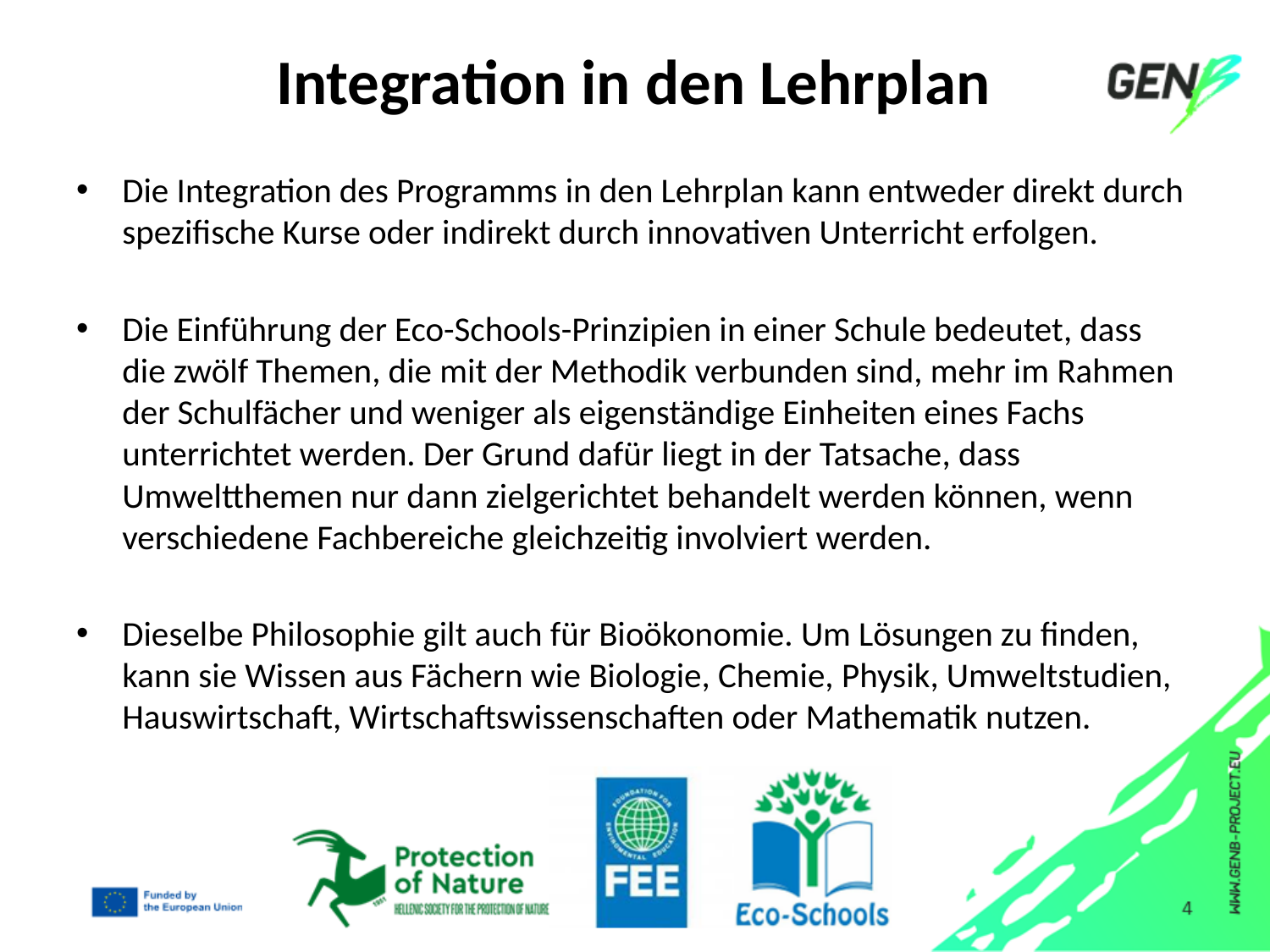

# Integration in den Lehrplan
Die Integration des Programms in den Lehrplan kann entweder direkt durch spezifische Kurse oder indirekt durch innovativen Unterricht erfolgen.

Die Einführung der Eco-Schools-Prinzipien in einer Schule bedeutet, dass die zwölf Themen, die mit der Methodik verbunden sind, mehr im Rahmen der Schulfächer und weniger als eigenständige Einheiten eines Fachs unterrichtet werden. Der Grund dafür liegt in der Tatsache, dass Umweltthemen nur dann zielgerichtet behandelt werden können, wenn verschiedene Fachbereiche gleichzeitig involviert werden.

Dieselbe Philosophie gilt auch für Bioökonomie. Um Lösungen zu finden, kann sie Wissen aus Fächern wie Biologie, Chemie, Physik, Umweltstudien, Hauswirtschaft, Wirtschaftswissenschaften oder Mathematik nutzen.